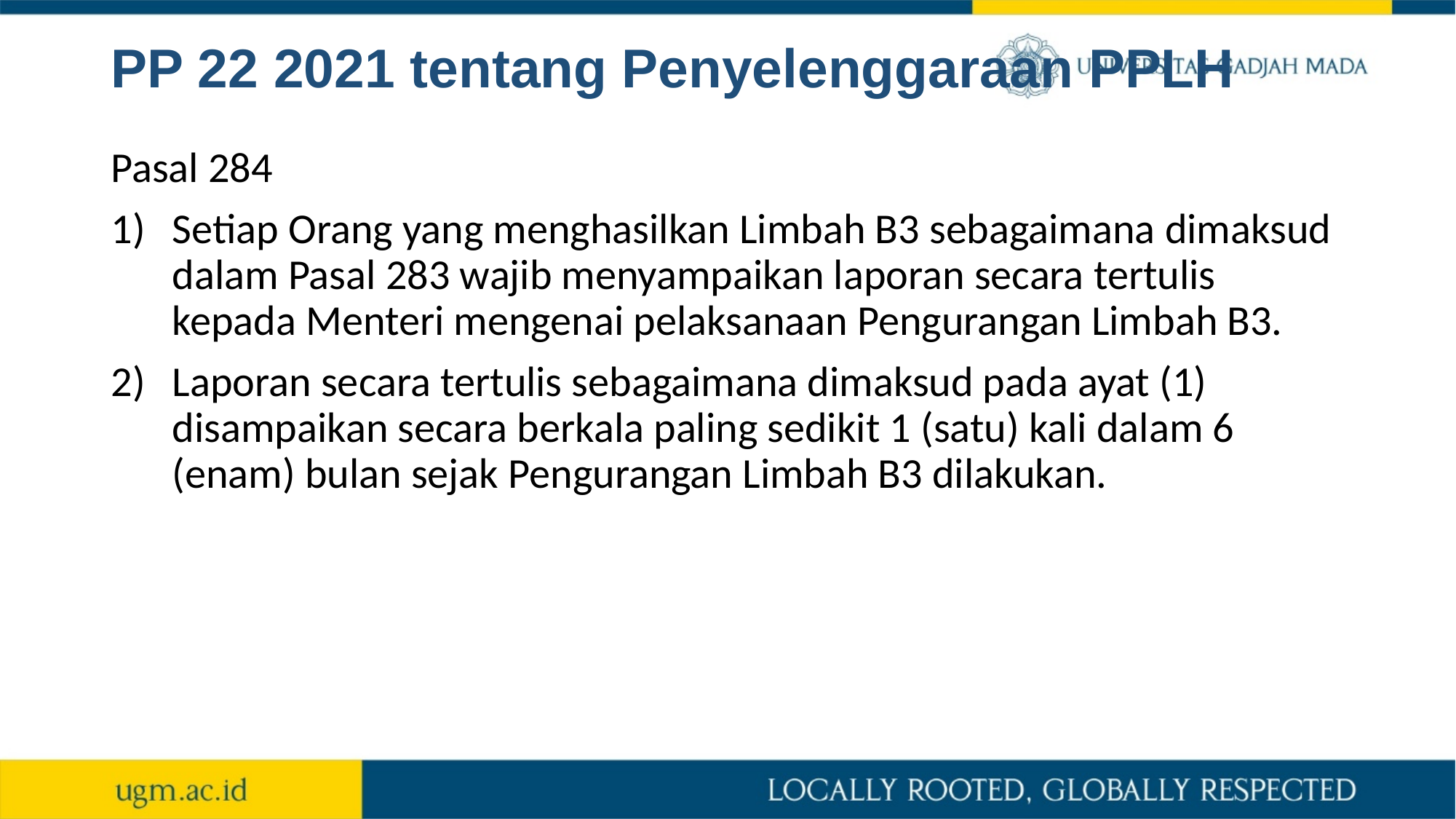

# PP 22 2021 tentang Penyelenggaraan PPLH
Pasal 284
Setiap Orang yang menghasilkan Limbah B3 sebagaimana dimaksud dalam Pasal 283 wajib menyampaikan laporan secara tertulis kepada Menteri mengenai pelaksanaan Pengurangan Limbah B3.
Laporan secara tertulis sebagaimana dimaksud pada ayat (1) disampaikan secara berkala paling sedikit 1 (satu) kali dalam 6 (enam) bulan sejak Pengurangan Limbah B3 dilakukan.